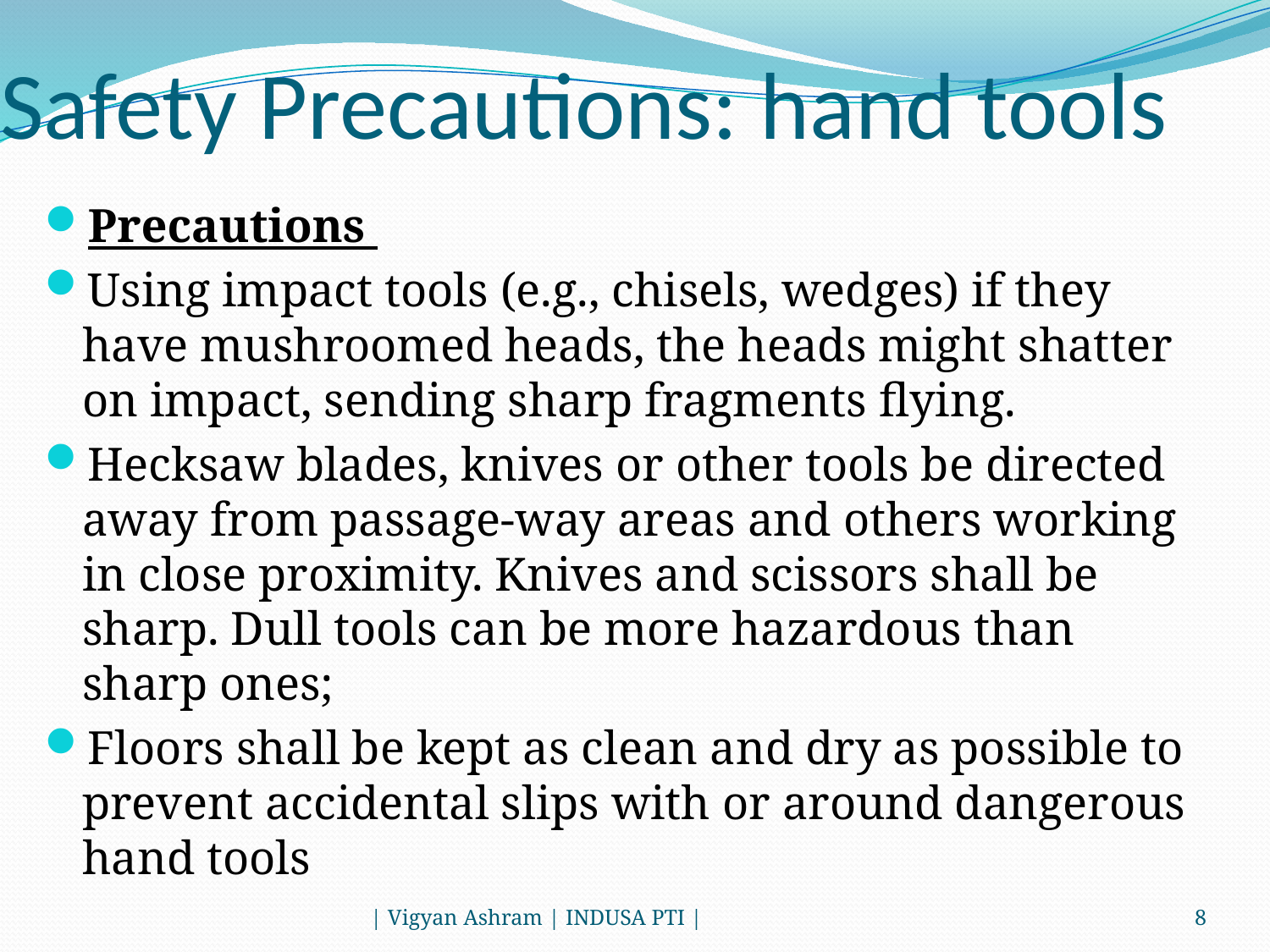

# Safety Precautions: hand tools
Precautions
Using impact tools (e.g., chisels, wedges) if they have mushroomed heads, the heads might shatter on impact, sending sharp fragments flying.
Hecksaw blades, knives or other tools be directed away from passage-way areas and others working in close proximity. Knives and scissors shall be sharp. Dull tools can be more hazardous than sharp ones;
Floors shall be kept as clean and dry as possible to prevent accidental slips with or around dangerous hand tools
| Vigyan Ashram | INDUSA PTI |
8